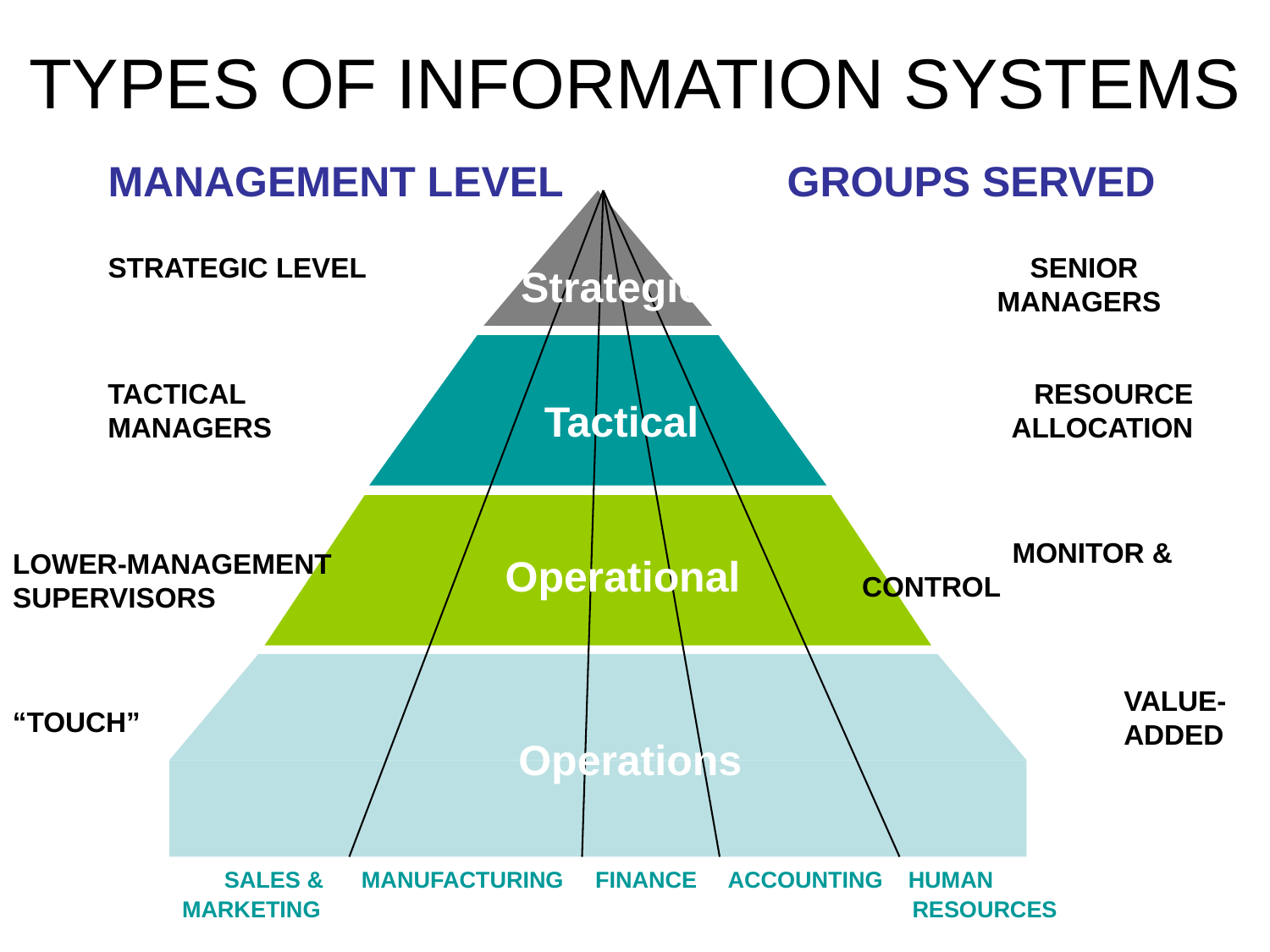

TYPES OF INFORMATION SYSTEMS
MANAGEMENT LEVEL                   GROUPS SERVED

STRATEGIC LEVEL                                                                                     SENIOR 							MANAGERS
Strategic

TACTICAL  MANAGERS
RESOURCE ALLOCATION
Tactical

	MONITOR & CONTROL
LOWER-MANAGEMENT
SUPERVISORS
Operational

VALUE-ADDED
“TOUCH”
Operations

SALES &      MANUFACTURING     FINANCE     ACCOUNTING    HUMAN
MARKETING
RESOURCES